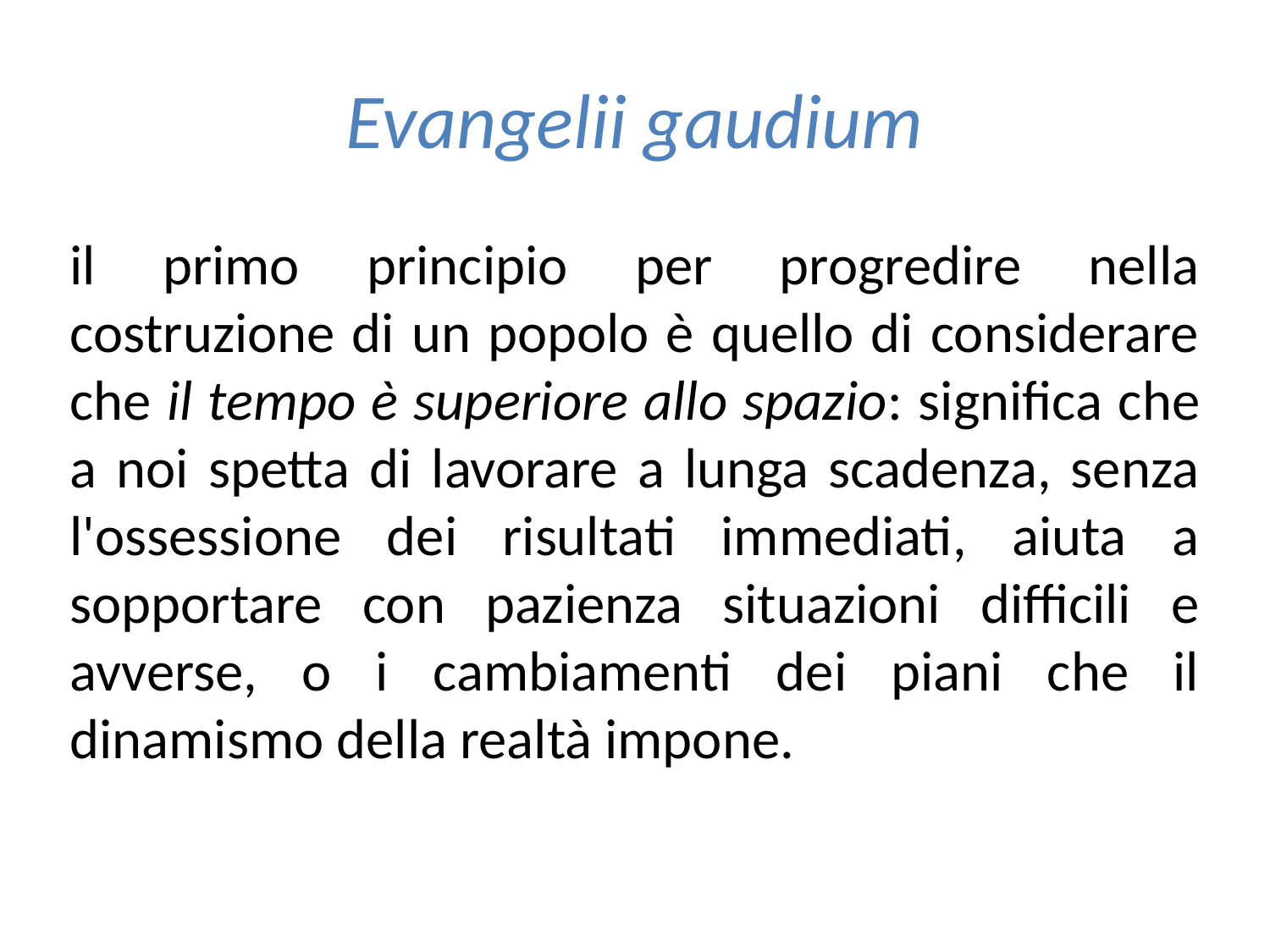

# Evangelii gaudium
il primo principio per progredire nella costruzione di un popolo è quello di considerare che il tempo è superiore allo spazio: significa che a noi spetta di lavorare a lunga scadenza, senza l'ossessione dei risultati immediati, aiuta a sopportare con pazienza situazioni difficili e avverse, o i cambiamenti dei piani che il dinamismo della realtà impone.